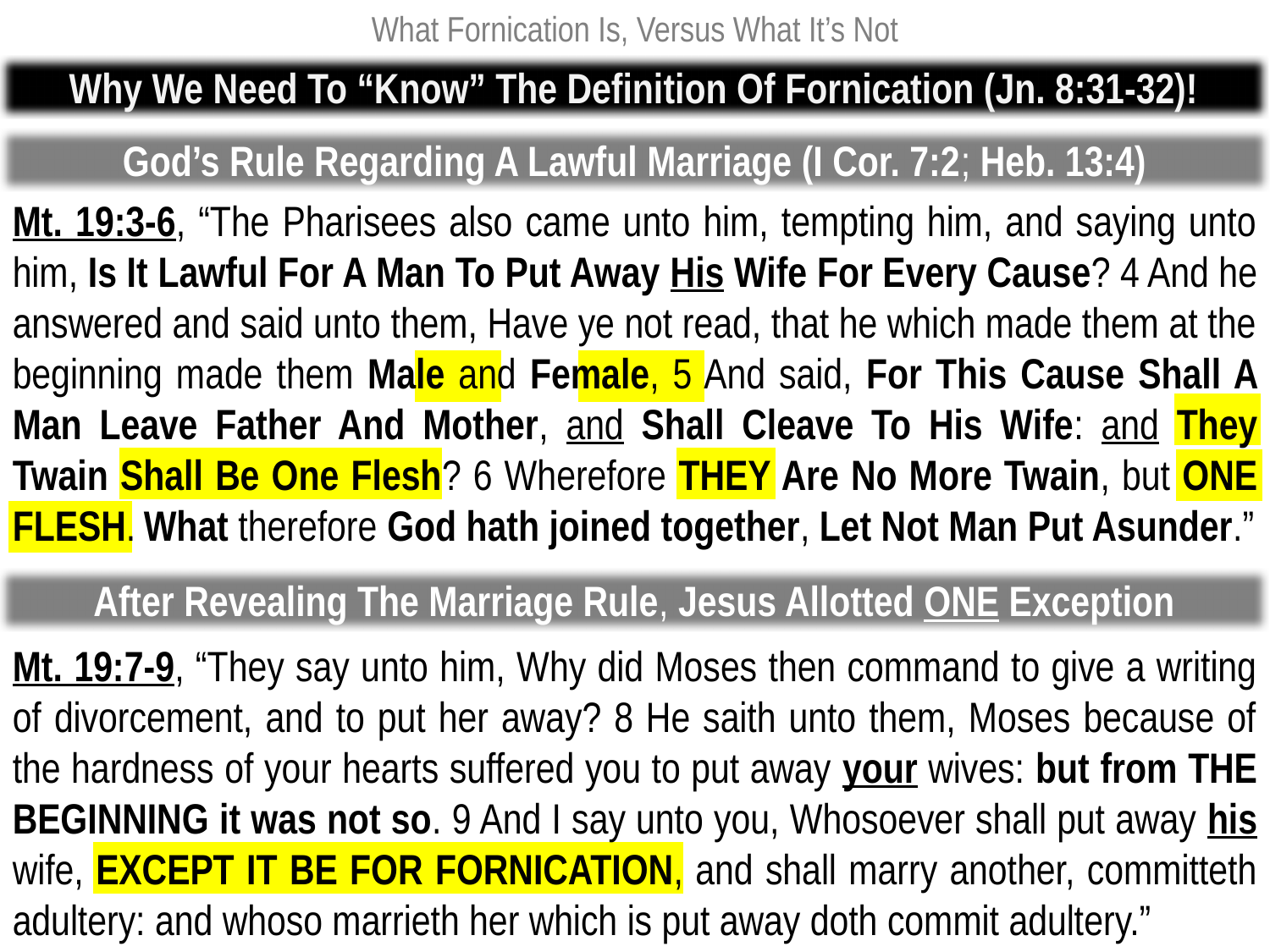

What Fornication Is, Versus What It’s Not
Why We Need To “Know” The Definition Of Fornication (Jn. 8:31-32)!
God’s Rule Regarding A Lawful Marriage (I Cor. 7:2; Heb. 13:4)
Mt. 19:3-6, “The Pharisees also came unto him, tempting him, and saying unto him, Is It Lawful For A Man To Put Away His Wife For Every Cause? 4 And he answered and said unto them, Have ye not read, that he which made them at the beginning made them Male and Female, 5 And said, For This Cause Shall A Man Leave Father And Mother, and Shall Cleave To His Wife: and They Twain Shall Be One Flesh? 6 Wherefore THEY Are No More Twain, but ONE FLESH. What therefore God hath joined together, Let Not Man Put Asunder.”

After Revealing The Marriage Rule, Jesus Allotted ONE Exception
Mt. 19:7-9, “They say unto him, Why did Moses then command to give a writing of divorcement, and to put her away? 8 He saith unto them, Moses because of the hardness of your hearts suffered you to put away your wives: but from THE BEGINNING it was not so. 9 And I say unto you, Whosoever shall put away his wife, EXCEPT IT BE FOR FORNICATION, and shall marry another, committeth adultery: and whoso marrieth her which is put away doth commit adultery.”